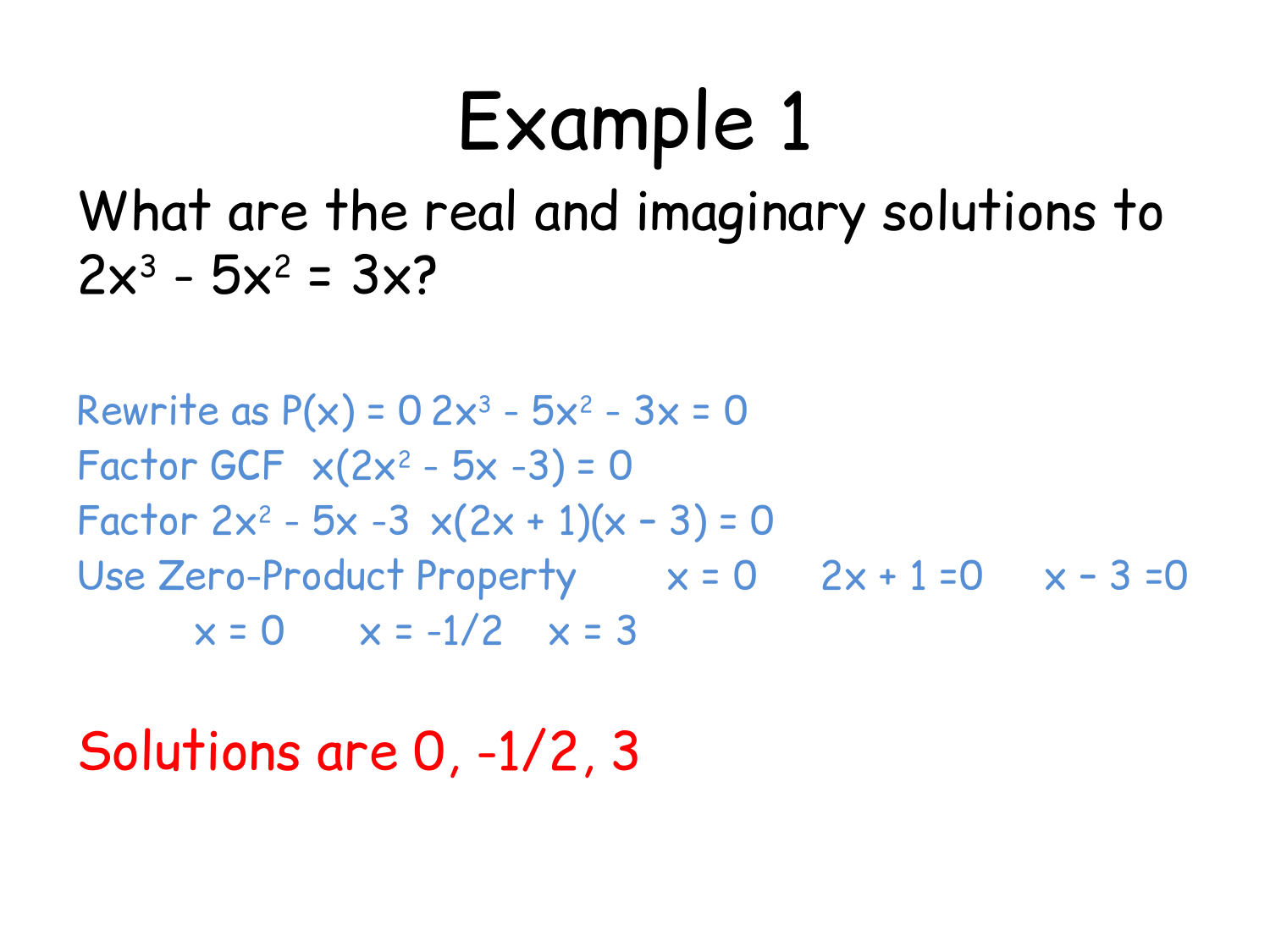

# Example 1
What are the real and imaginary solutions to 2x3 - 5x2 = 3x?

Rewrite as P(x) = 0				2x3 - 5x2 - 3x = 0
Factor GCF 						x(2x2 - 5x -3) = 0
Factor 2x2 - 5x -3				x(2x + 1)(x – 3) = 0
Use Zero-Product Property	x = 0	   2x + 1 =0	  x – 3 =0
									x = 0	    x = -1/2		x = 3

Solutions are 0, -1/2, 3